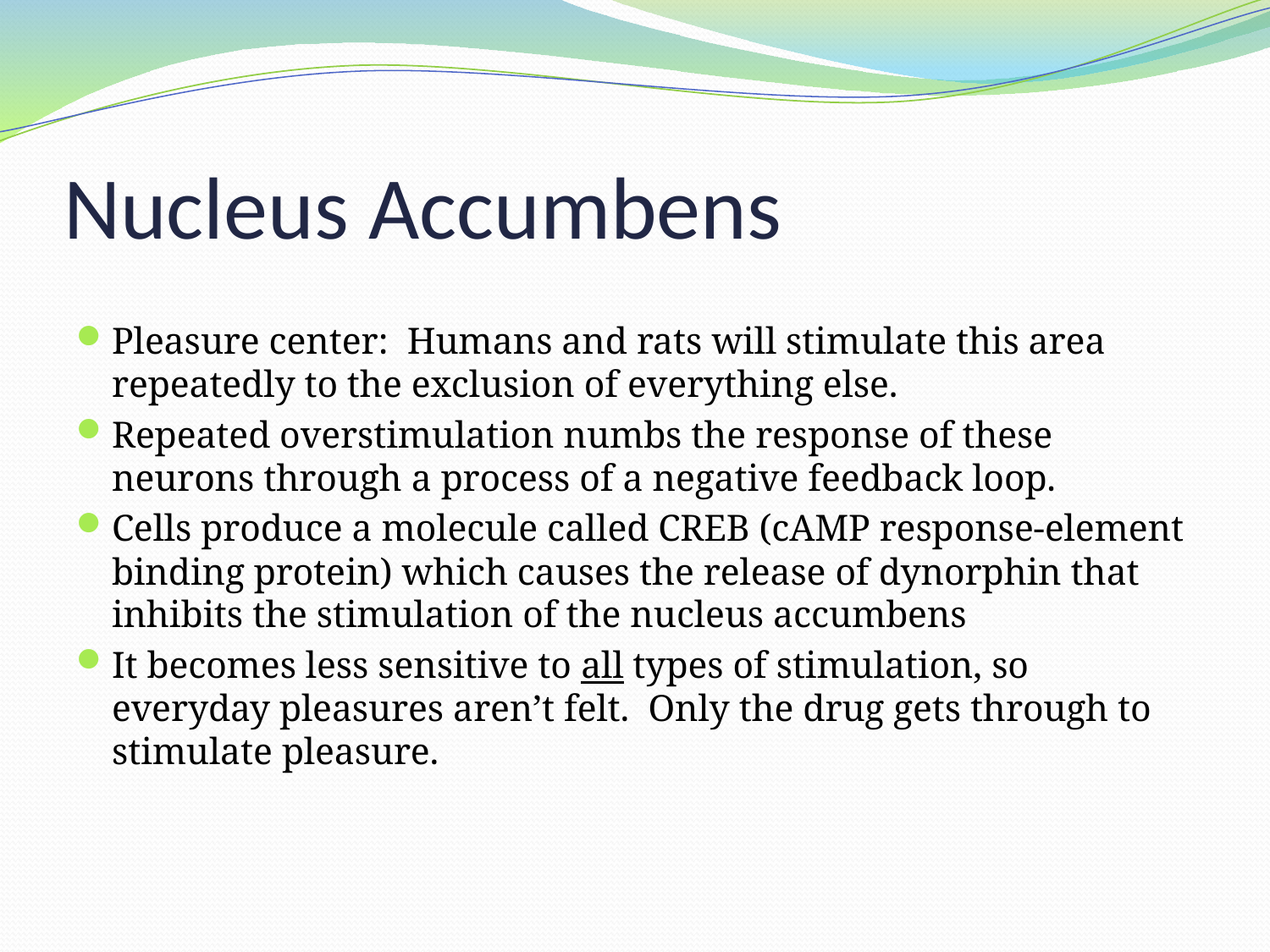

# Nucleus Accumbens

Pleasure center:  Humans and rats will stimulate this area repeatedly to the exclusion of everything else.
Repeated overstimulation numbs the response of these neurons through a process of a negative feedback loop.
Cells produce a molecule called CREB (cAMP response-element binding protein) which causes the release of dynorphin that inhibits the stimulation of the nucleus accumbens
It becomes less sensitive to all types of stimulation, so everyday pleasures aren’t felt.  Only the drug gets through to stimulate pleasure.